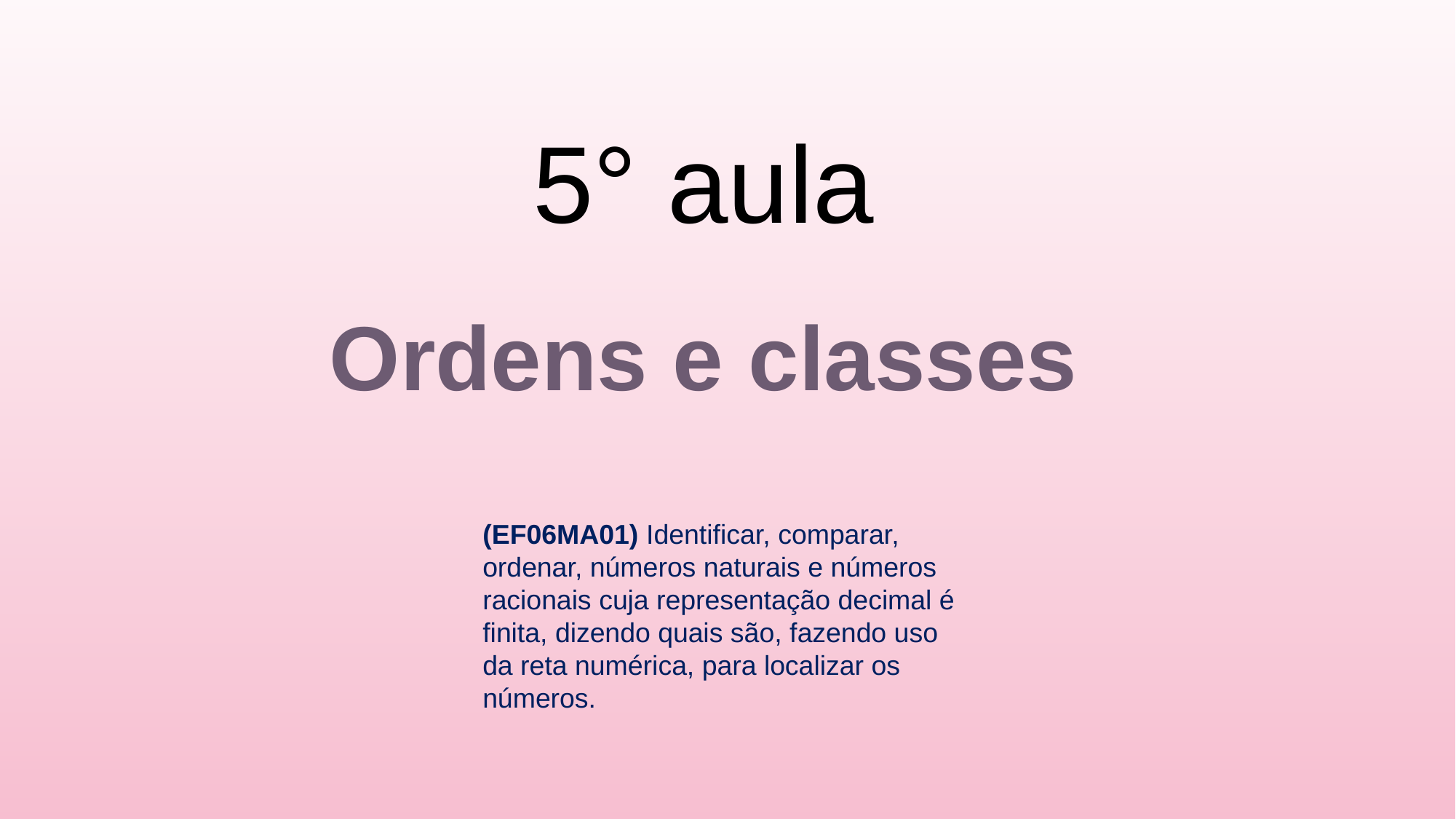

# 5° aula
Ordens e classes
(EF06MA01) Identificar, comparar, ordenar, números naturais e números racionais cuja representação decimal é finita, dizendo quais são, fazendo uso da reta numérica, para localizar os números.